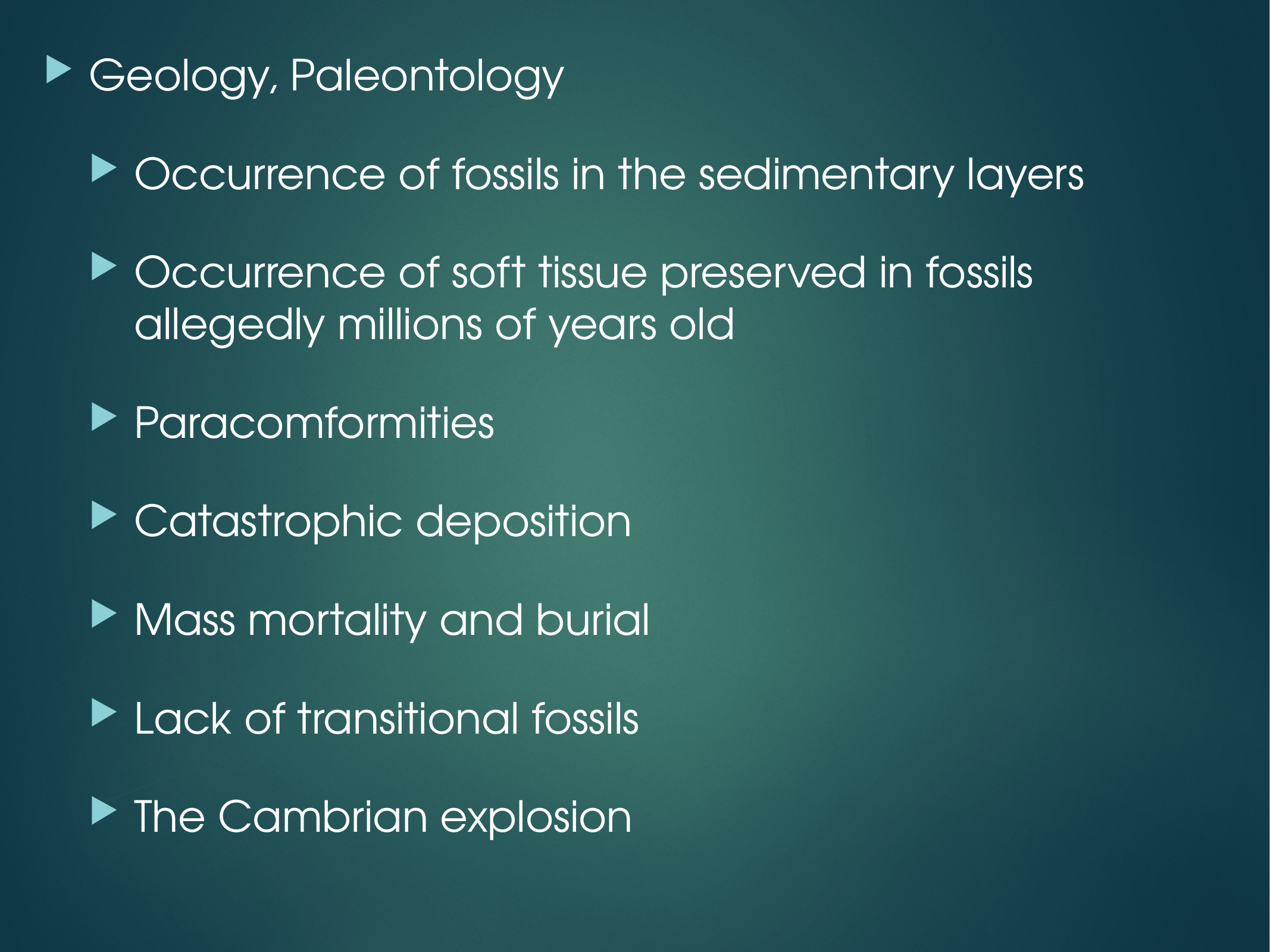

Geology, Paleontology
Occurrence of fossils in the sedimentary layers
Occurrence of soft tissue preserved in fossils allegedly millions of years old
Paracomformities
Catastrophic deposition
Mass mortality and burial
Lack of transitional fossils
The Cambrian explosion